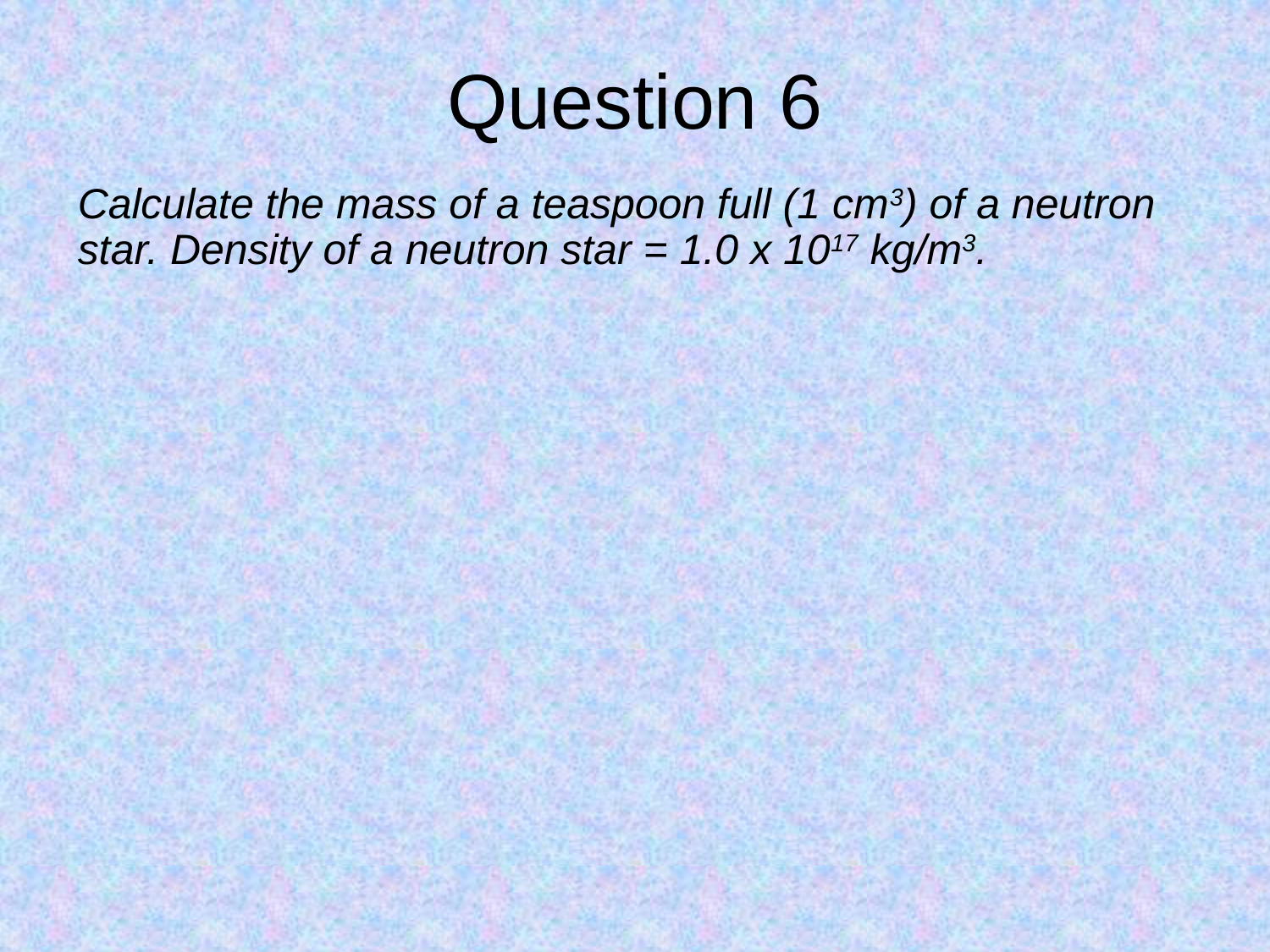

# Question 6
Calculate the mass of a teaspoon full (1 cm3) of a neutron star. Density of a neutron star = 1.0 x 1017 kg/m3.